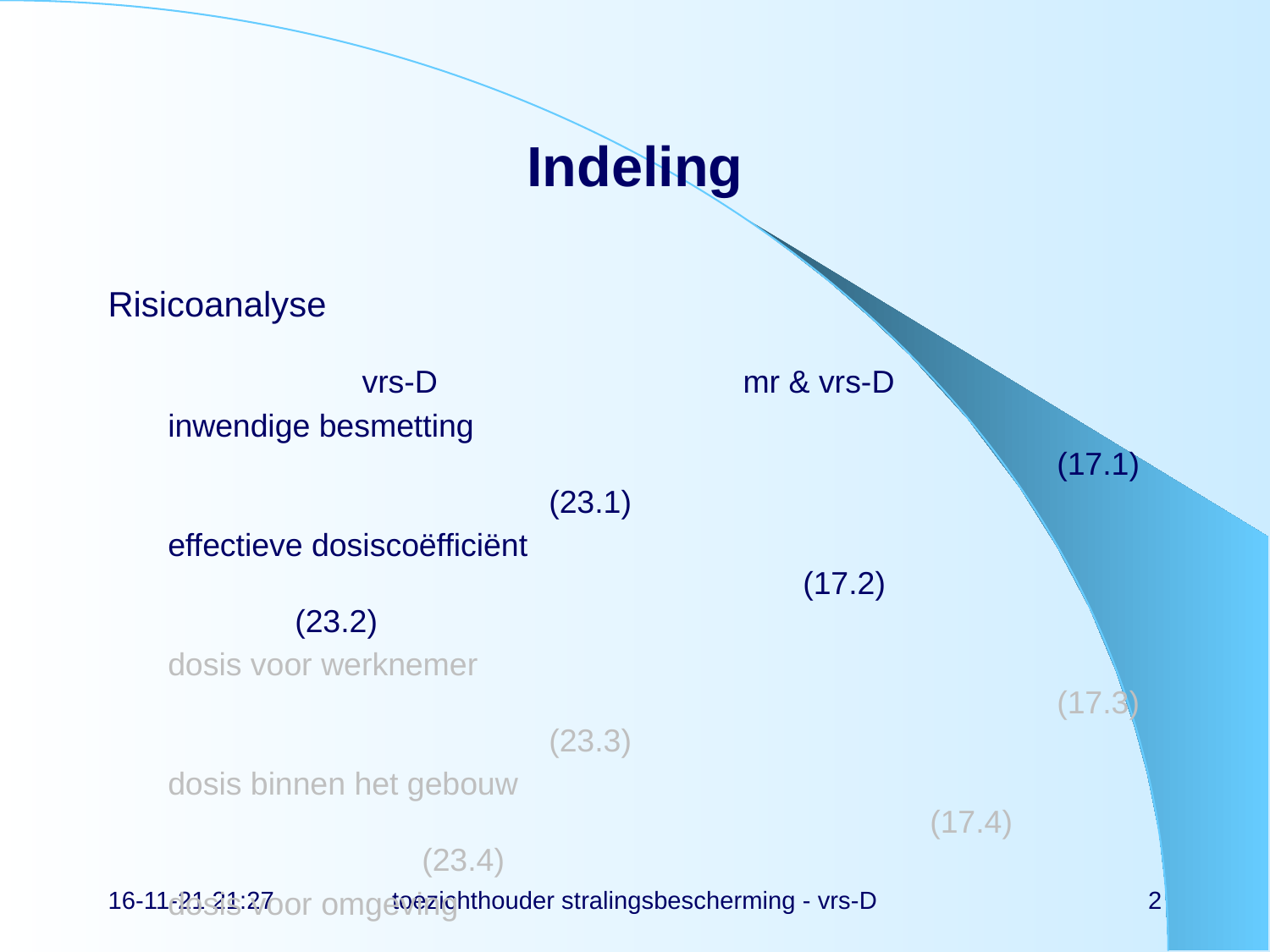

# Indeling
Risicoanalyse																	vrs-D			mr & vrs-D
inwendige besmetting												(17.1)			(23.1)
effectieve dosiscoëfficiënt										(17.2)			(23.2)
dosis voor werknemer												(17.3)			(23.3)
dosis binnen het gebouw											(17.4)			(23.4)
dosis voor omgeving													(17.5)			(23.5)
dosis bij een incident													(17.6)			(23.6)
slotopmerkingen															(17.7)			(23.7)
16-11-21 21:27
toezichthouder stralingsbescherming - vrs-D
2